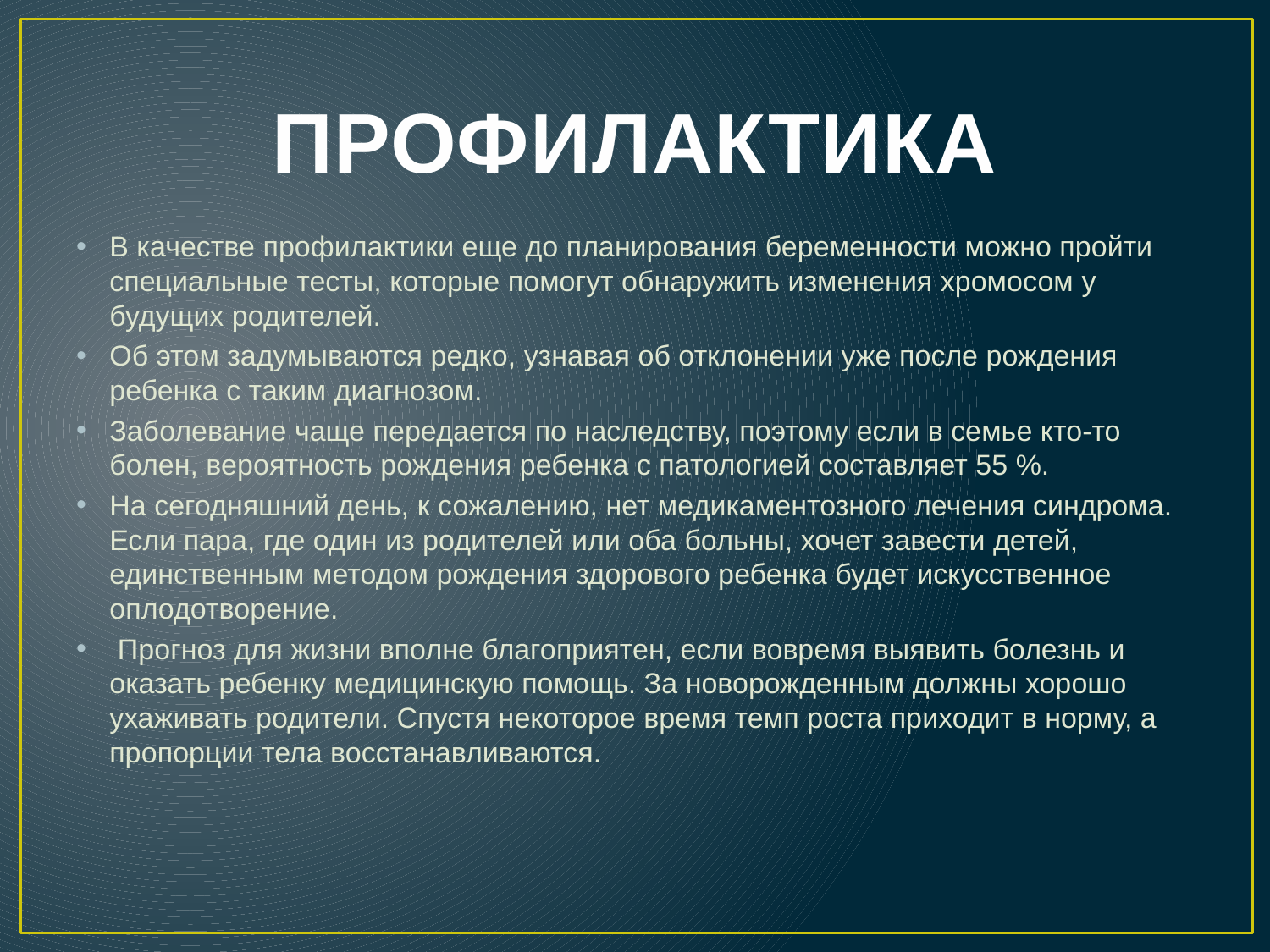

# ПРОФИЛАКТИКА
В качестве профилактики еще до планирования беременности можно пройти специальные тесты, которые помогут обнаружить изменения хромосом у будущих родителей.
Об этом задумываются редко, узнавая об отклонении уже после рождения ребенка с таким диагнозом.
Заболевание чаще передается по наследству, поэтому если в семье кто-то болен, вероятность рождения ребенка с патологией составляет 55 %.
На сегодняшний день, к сожалению, нет медикаментозного лечения синдрома. Если пара, где один из родителей или оба больны, хочет завести детей, единственным методом рождения здорового ребенка будет искусственное оплодотворение.
 Прогноз для жизни вполне благоприятен, если вовремя выявить болезнь и оказать ребенку медицинскую помощь. За новорожденным должны хорошо ухаживать родители. Спустя некоторое время темп роста приходит в норму, а пропорции тела восстанавливаются.